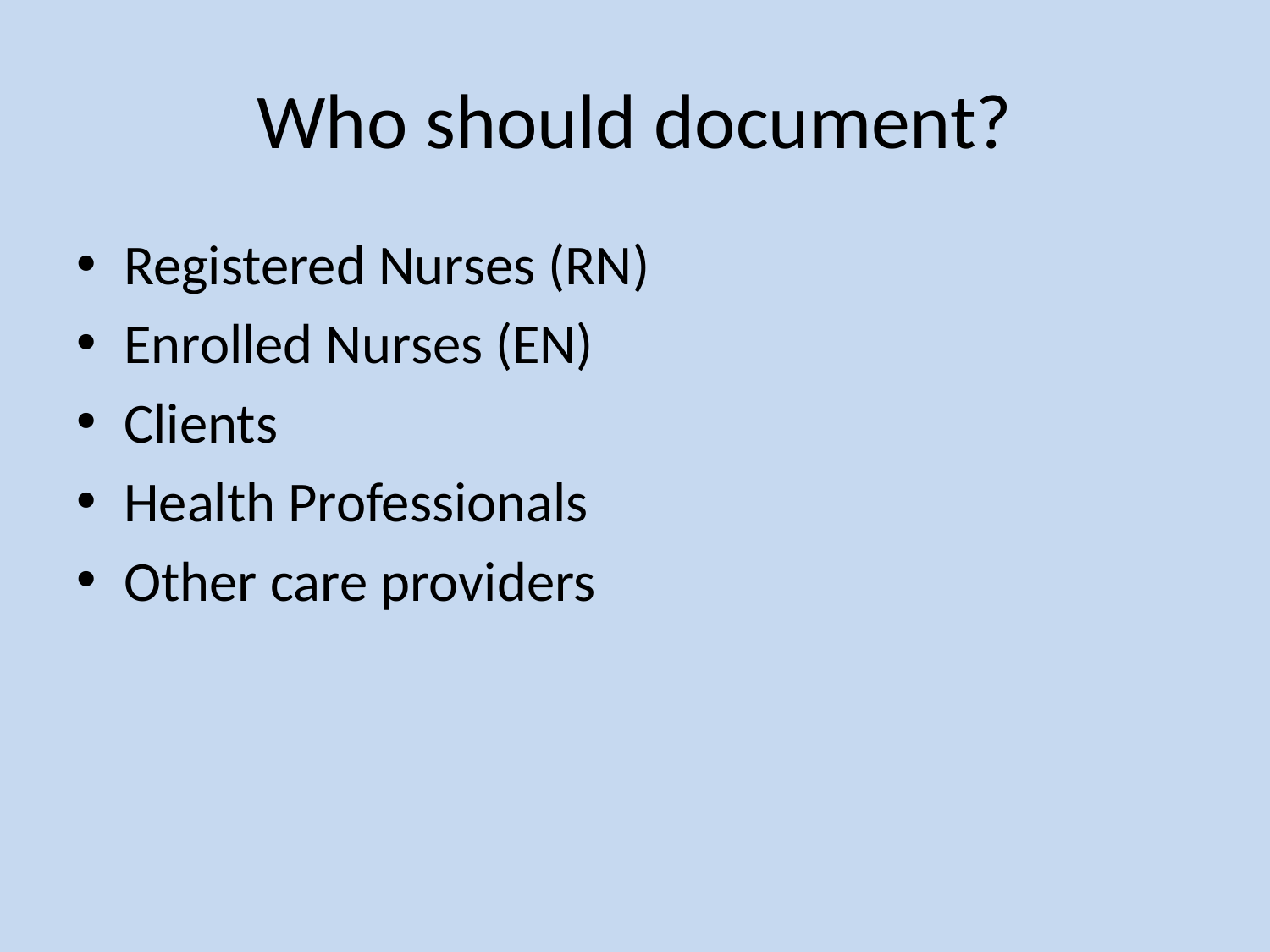

# Who should document?
Registered Nurses (RN)
Enrolled Nurses (EN)
Clients
Health Professionals
Other care providers